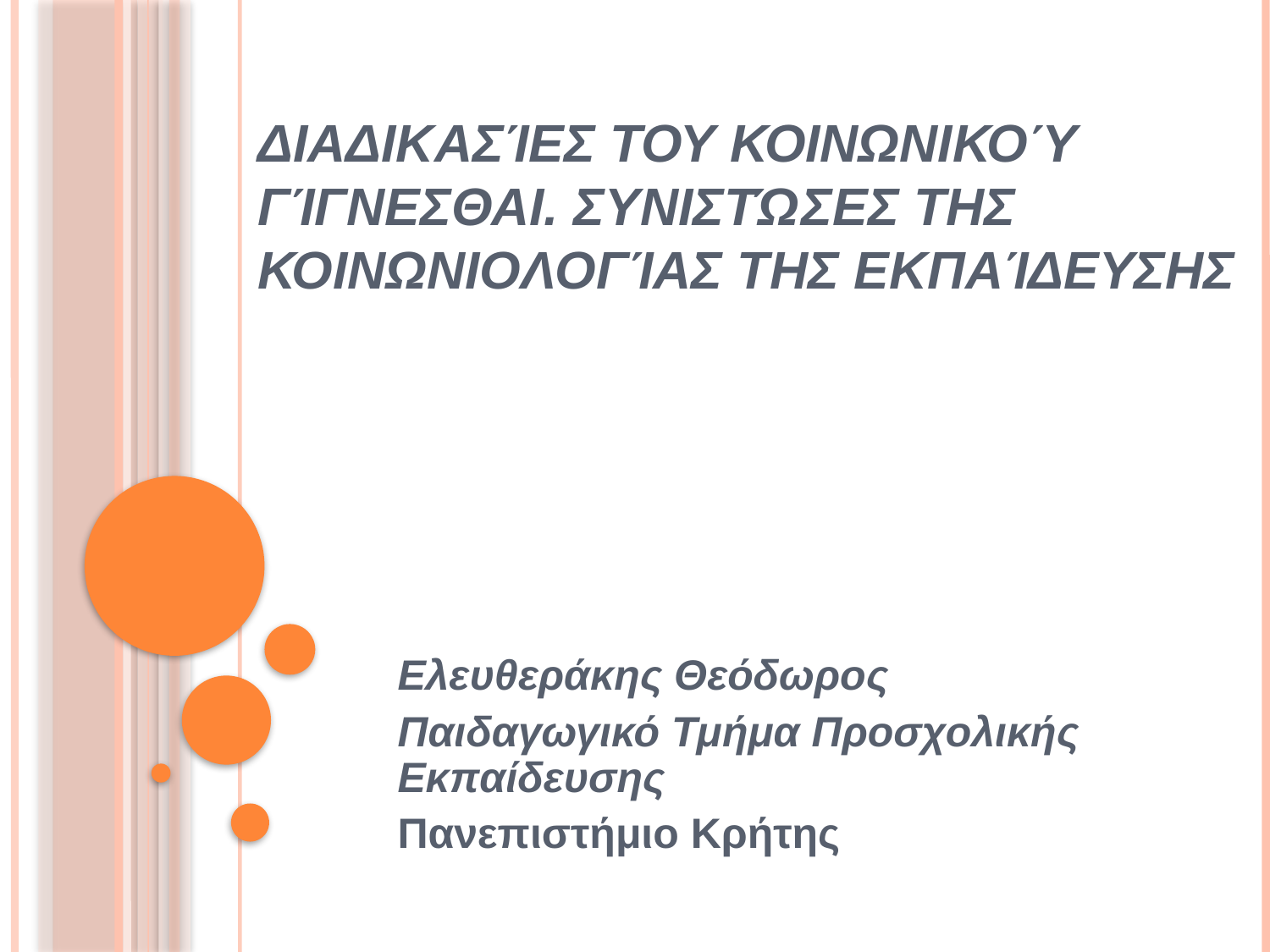

# Διαδικασίες του Κοινωνικού Γίγνεσθαι. Συνιστώσες της Κοινωνιολογίας της Εκπαίδευσης

Ελευθεράκης Θεόδωρος
Παιδαγωγικό Τμήμα Προσχολικής Εκπαίδευσης
Πανεπιστήμιο Κρήτης